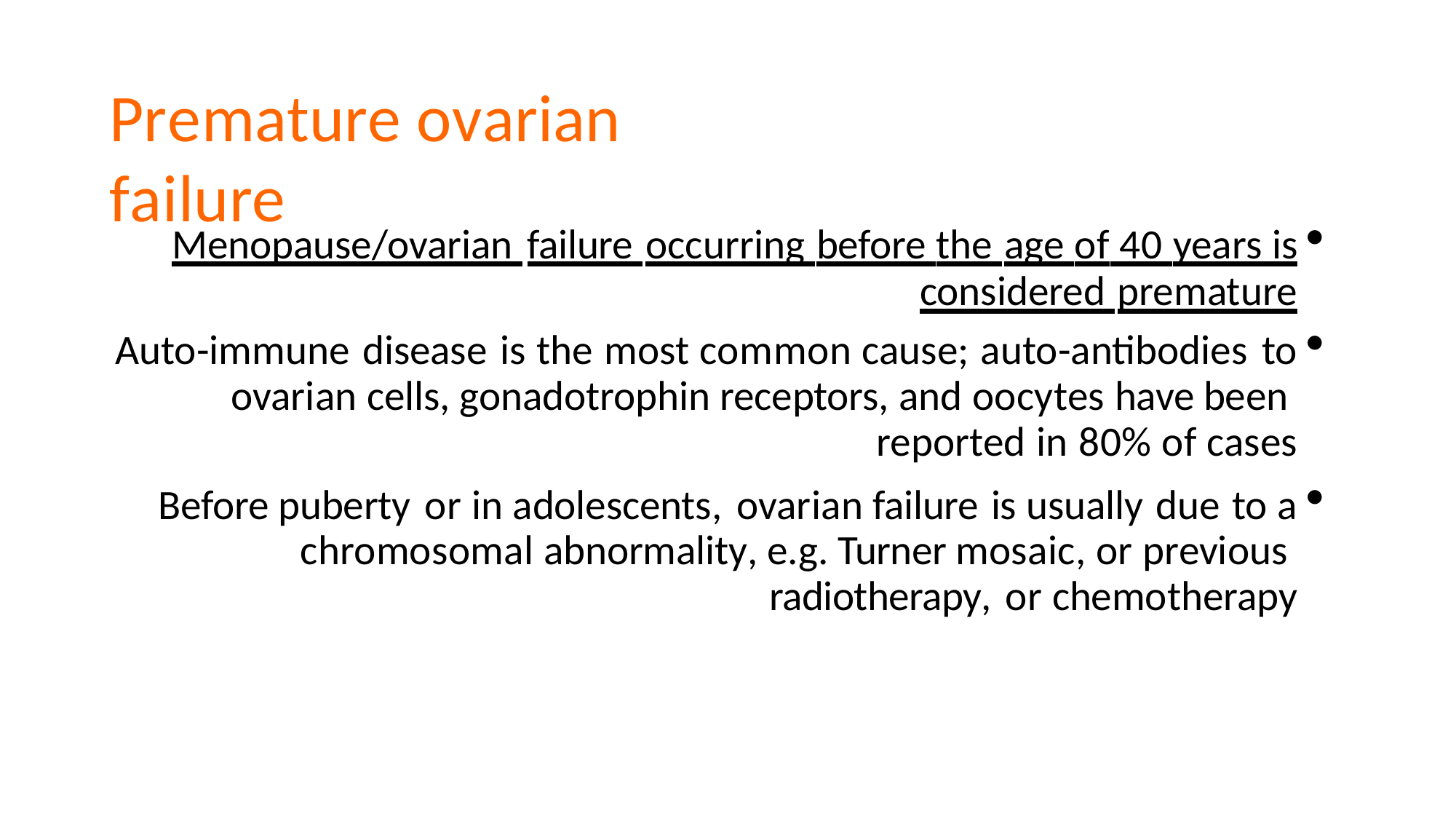

# Premature ovarian failure
Menopause/ovarian failure occurring before the age of 40 years is  considered premature
Auto-immune disease is the most common cause; auto-antibodies to  ovarian cells, gonadotrophin receptors, and oocytes have been  reported in 80% of cases
Before puberty or in adolescents, ovarian failure is usually due to a  chromosomal abnormality, e.g. Turner mosaic, or previous  radiotherapy, or chemotherapy